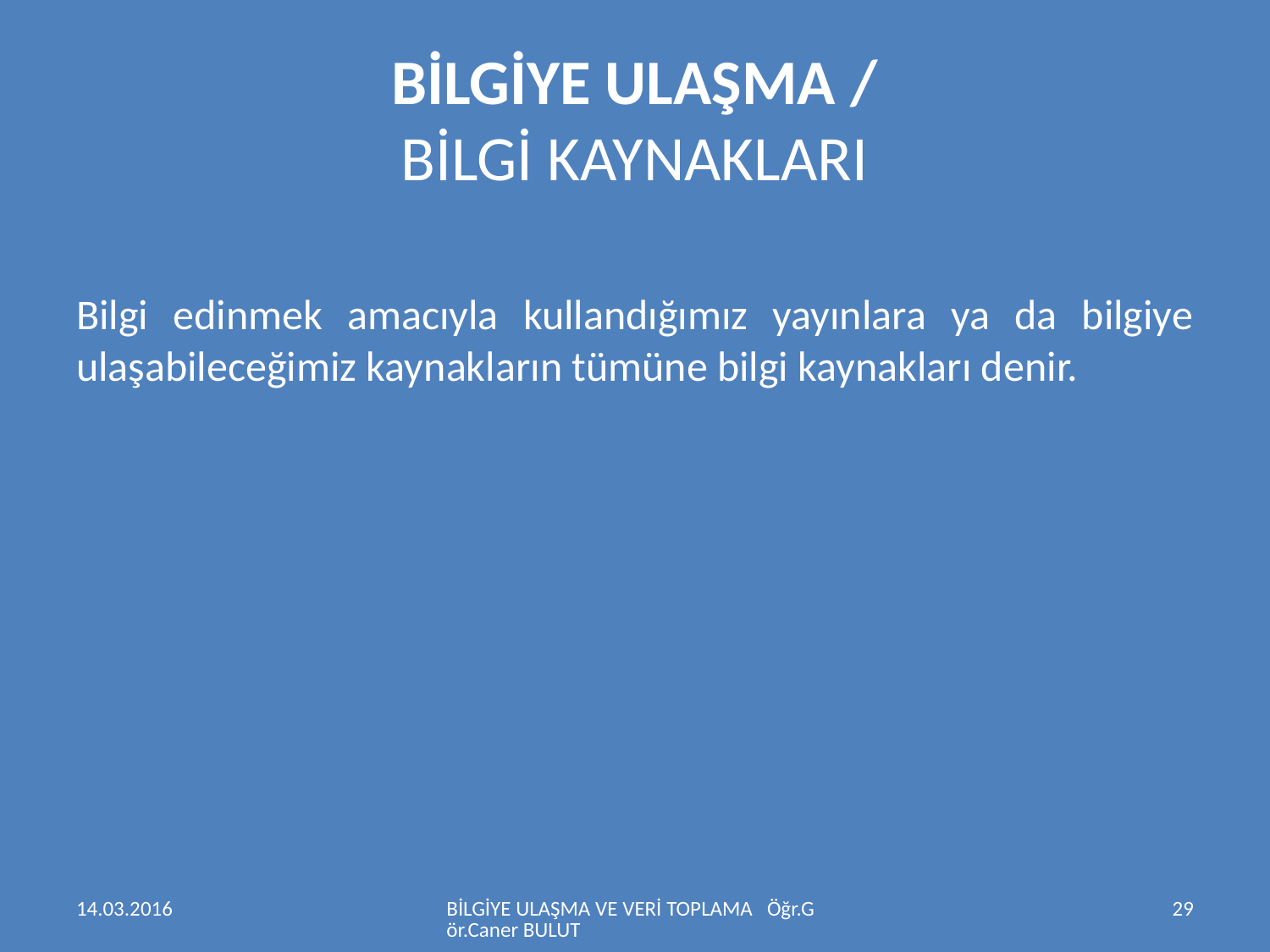

# BİLGİYE ULAŞMA / BİLGİ KAYNAKLARI

Bilgi edinmek amacıyla kullandığımız yayınlara ya da bilgiye ulaşabileceğimiz kaynakların tümüne bilgi kaynakları denir.
14.03.2016
BİLGİYE ULAŞMA VE VERİ TOPLAMA   Öğr.Gör.Caner BULUT
29